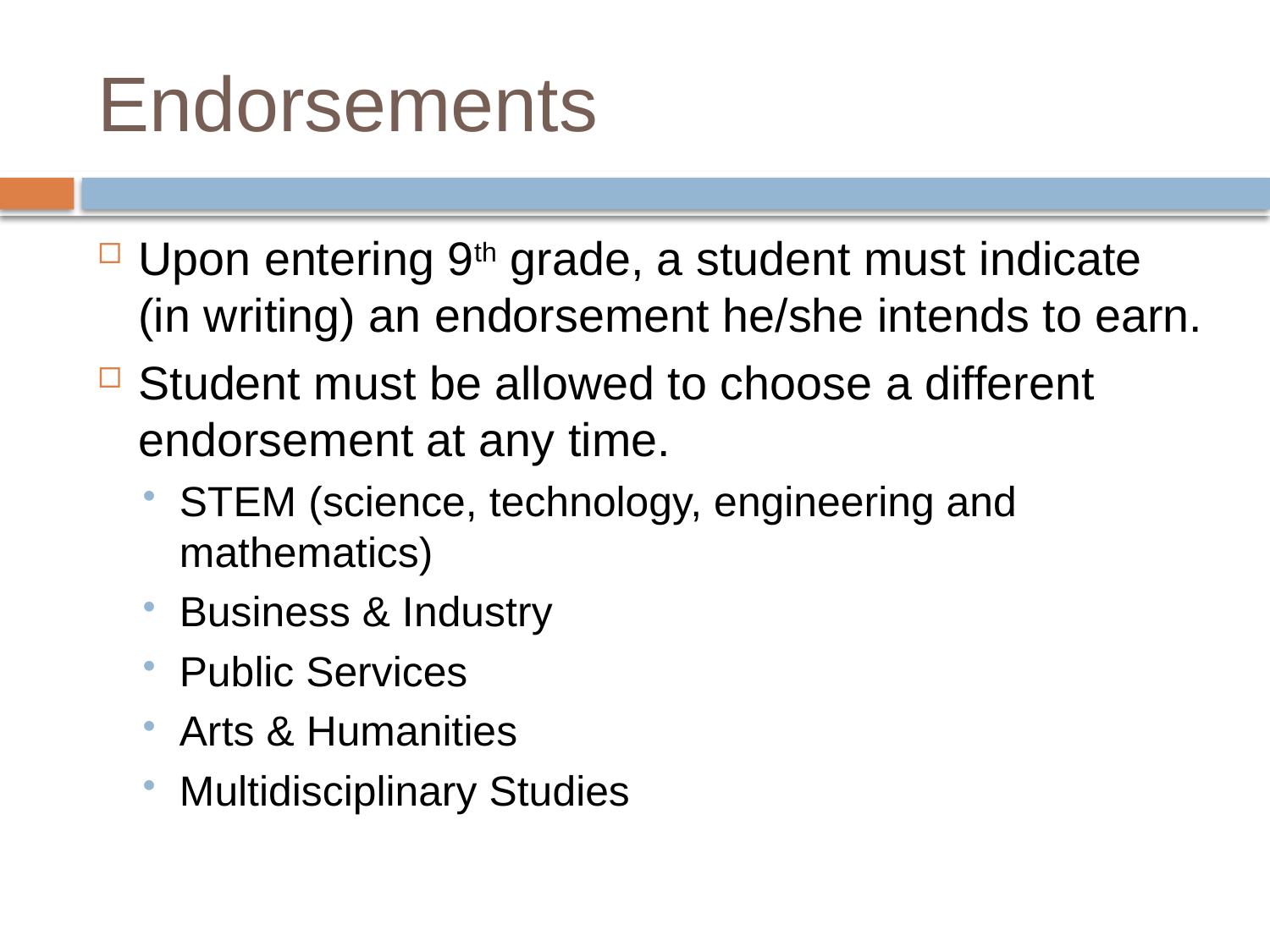

# Endorsements
Upon entering 9th grade, a student must indicate (in writing) an endorsement he/she intends to earn.
Student must be allowed to choose a different endorsement at any time.
STEM (science, technology, engineering and mathematics)
Business & Industry
Public Services
Arts & Humanities
Multidisciplinary Studies